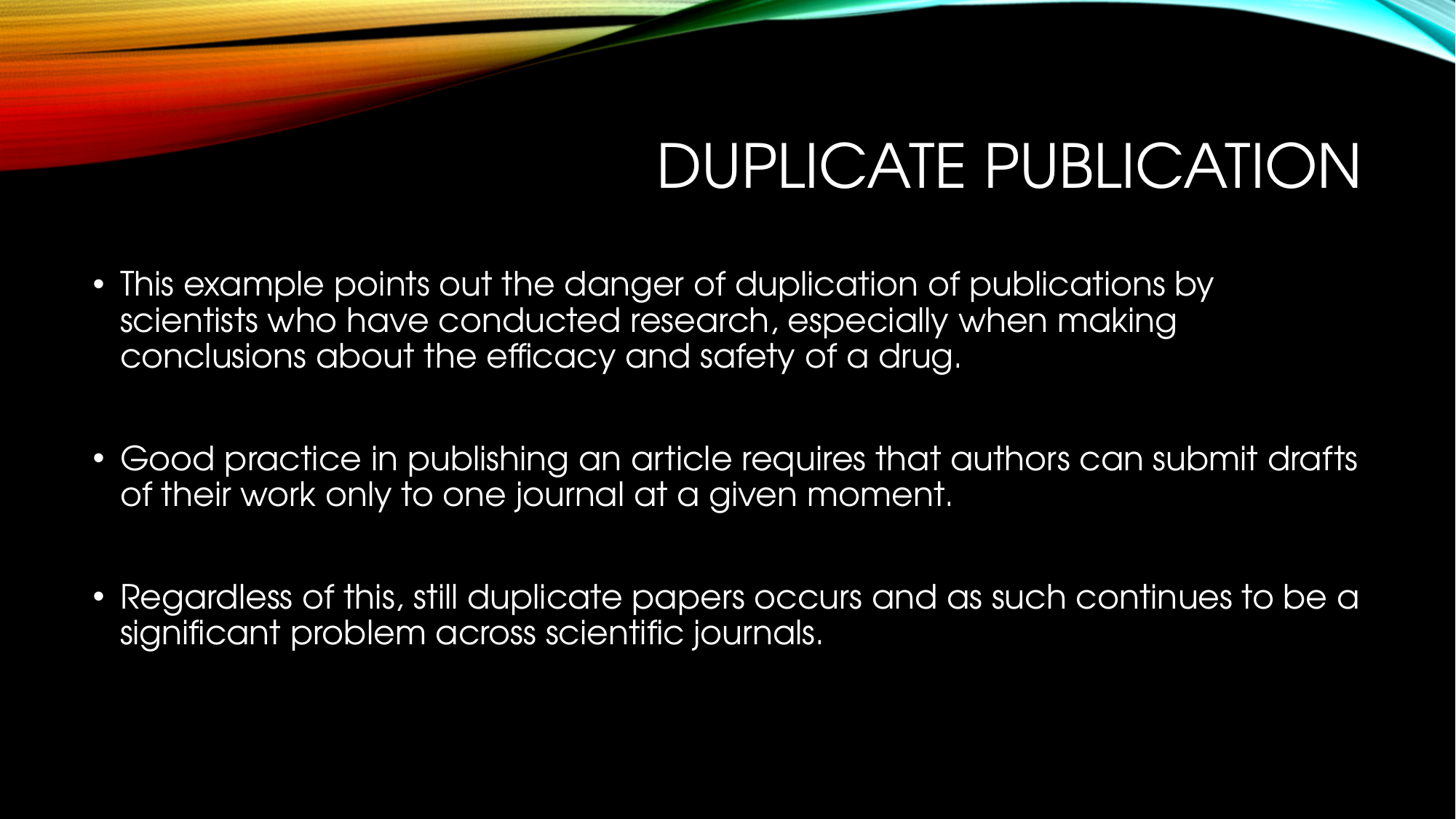

# Duplicate publication
This example points out the danger of duplication of publications by scientists who have conducted research, especially when making conclusions about the efficacy and safety of a drug.

Good practice in publishing an article requires that authors can submit drafts of their work only to one journal at a given moment.

Regardless of this, still duplicate papers occurs and as such continues to be a significant problem across scientific journals.